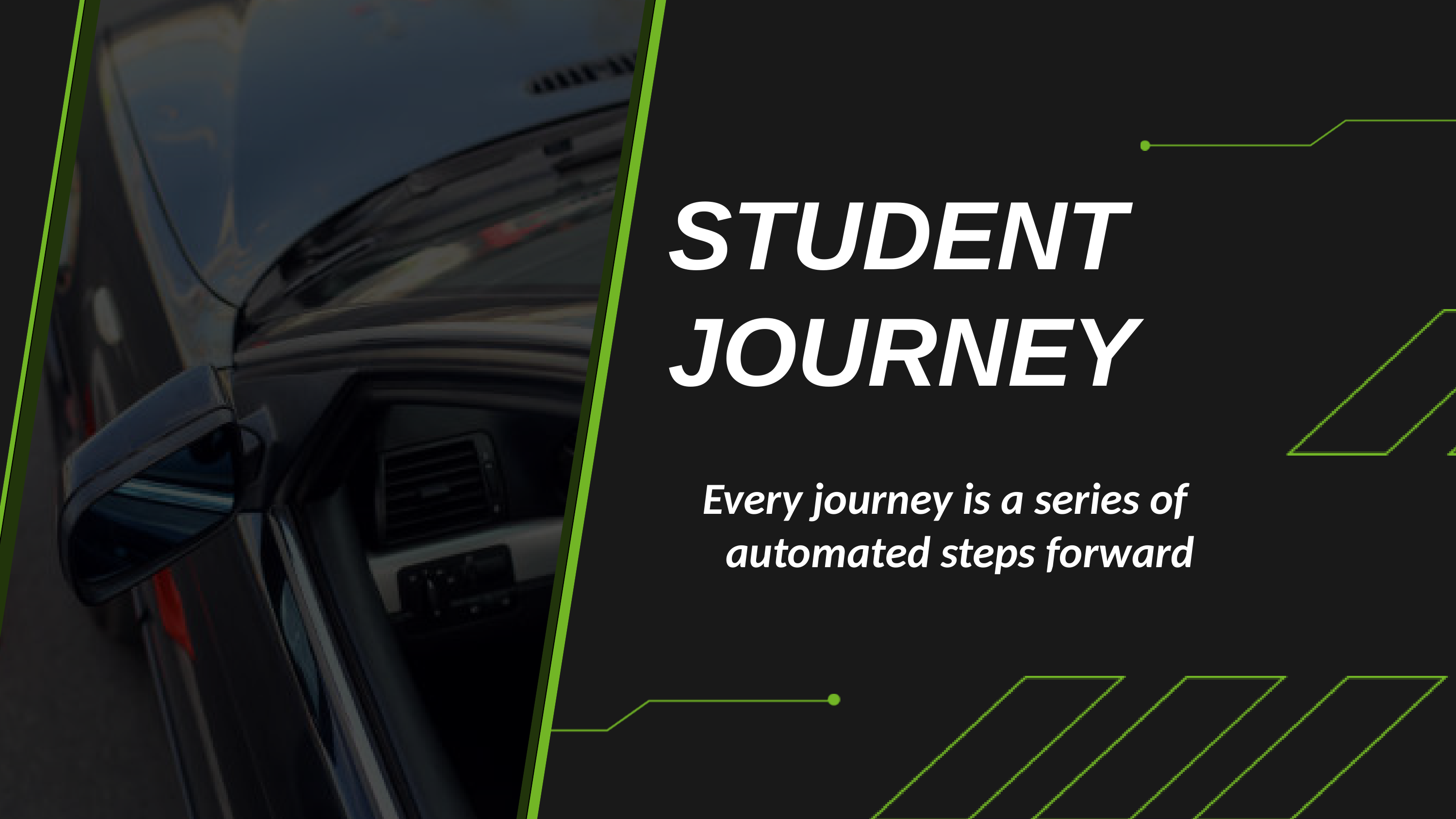

STUDENT JOURNEY

 Every journey is a series of
    automated steps forward